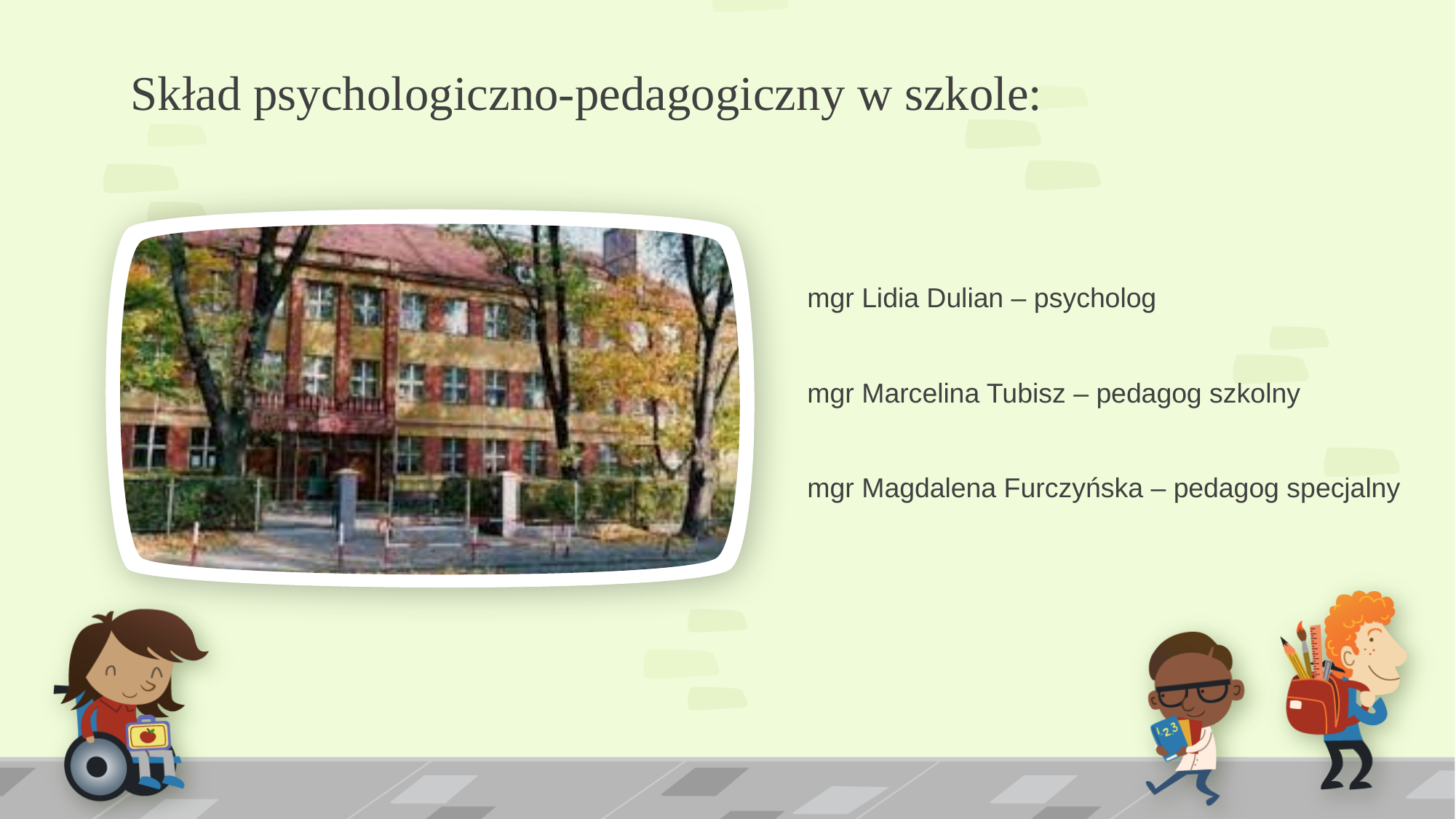

# Skład psychologiczno-pedagogiczny w szkole:

mgr Lidia Dulian – psycholog

mgr Marcelina Tubisz – pedagog szkolny

mgr Magdalena Furczyńska – pedagog specjalny